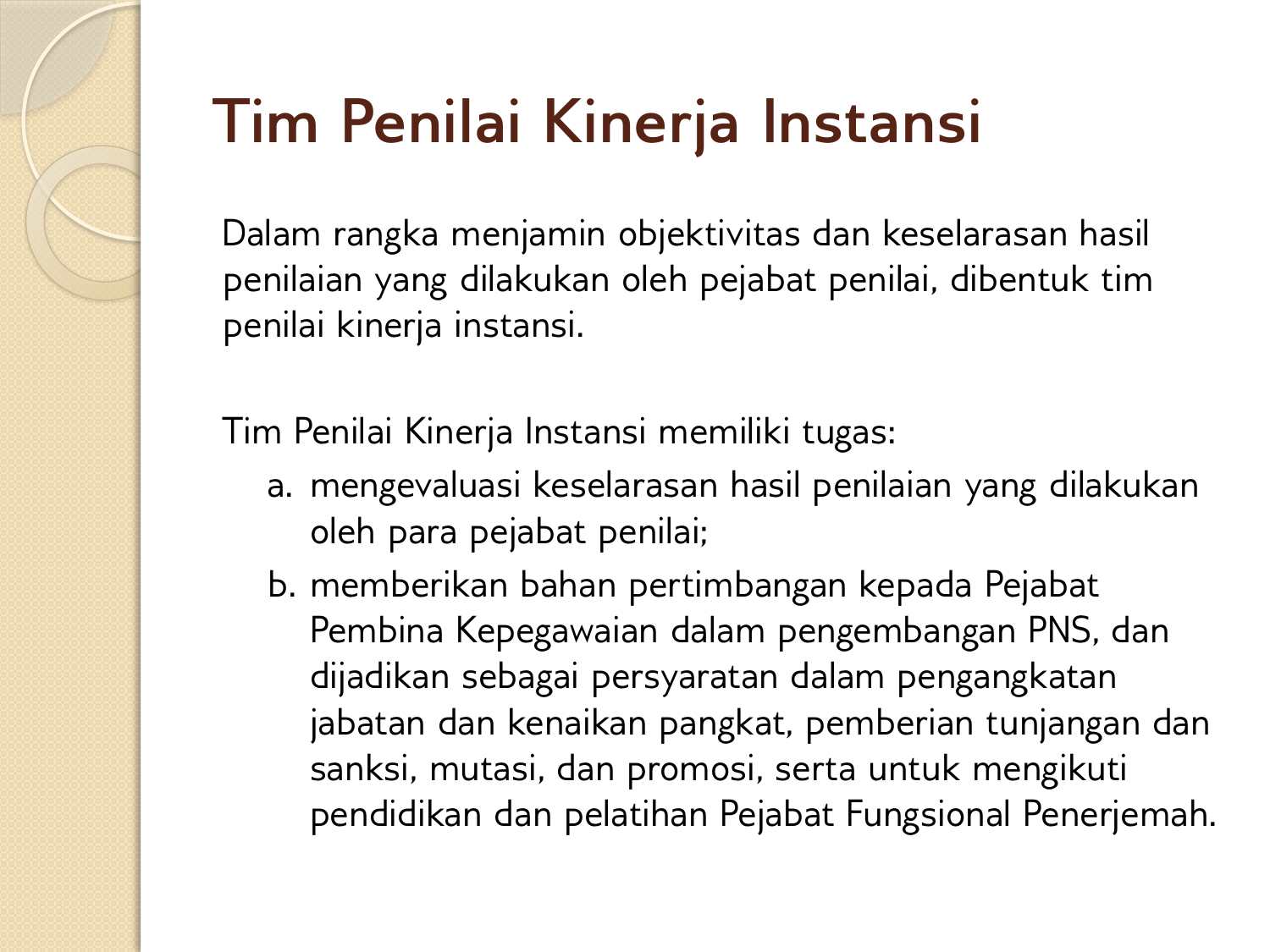

# Tim Penilai Kinerja Instansi
Dalam rangka menjamin objektivitas dan keselarasan hasil penilaian yang dilakukan oleh pejabat penilai, dibentuk tim penilai kinerja instansi.

Tim Penilai Kinerja Instansi memiliki tugas:
 a.	mengevaluasi keselarasan hasil penilaian yang dilakukan oleh para pejabat penilai;
    b.	memberikan bahan pertimbangan kepada Pejabat Pembina Kepegawaian dalam pengembangan PNS, dan dijadikan sebagai persyaratan dalam pengangkatan jabatan dan kenaikan pangkat, pemberian tunjangan dan sanksi, mutasi, dan promosi, serta untuk mengikuti pendidikan dan pelatihan Pejabat Fungsional Penerjemah.